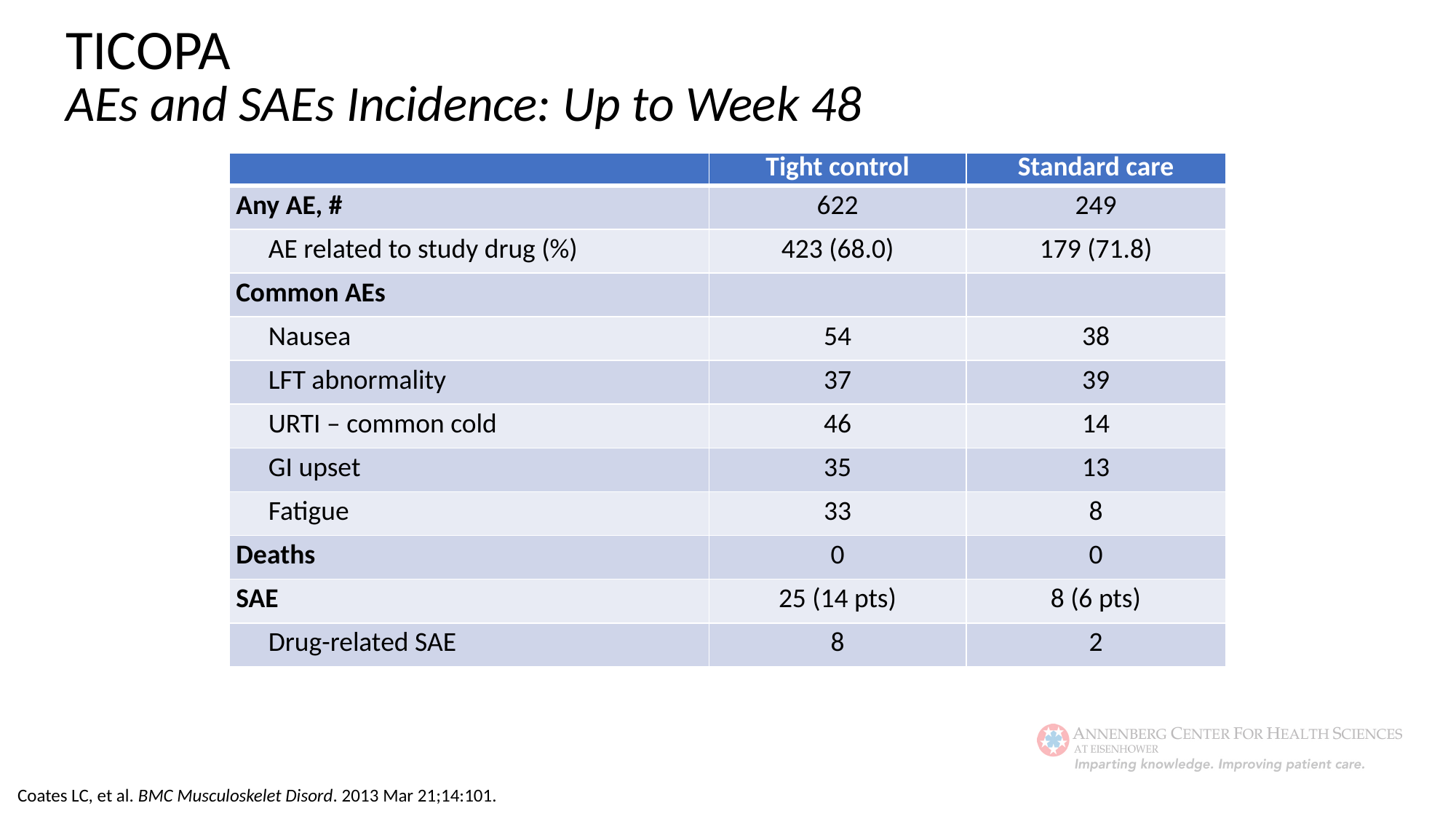

TICOPA
AEs and SAEs Incidence: Up to Week 48
|  | Tight control | Standard care |
| --- | --- | --- |
| Any AE, # | 622 | 249 |
| AE related to study drug (%) | 423 (68.0) | 179 (71.8) |
| Common AEs |  |  |
| Nausea | 54 | 38 |
| LFT abnormality | 37 | 39 |
| URTI – common cold | 46 | 14 |
| GI upset | 35 | 13 |
| Fatigue | 33 | 8 |
| Deaths | 0 | 0 |
| SAE | 25 (14 pts) | 8 (6 pts) |
| Drug-related SAE | 8 | 2 |
Coates LC, et al. BMC Musculoskelet Disord. 2013 Mar 21;14:101.